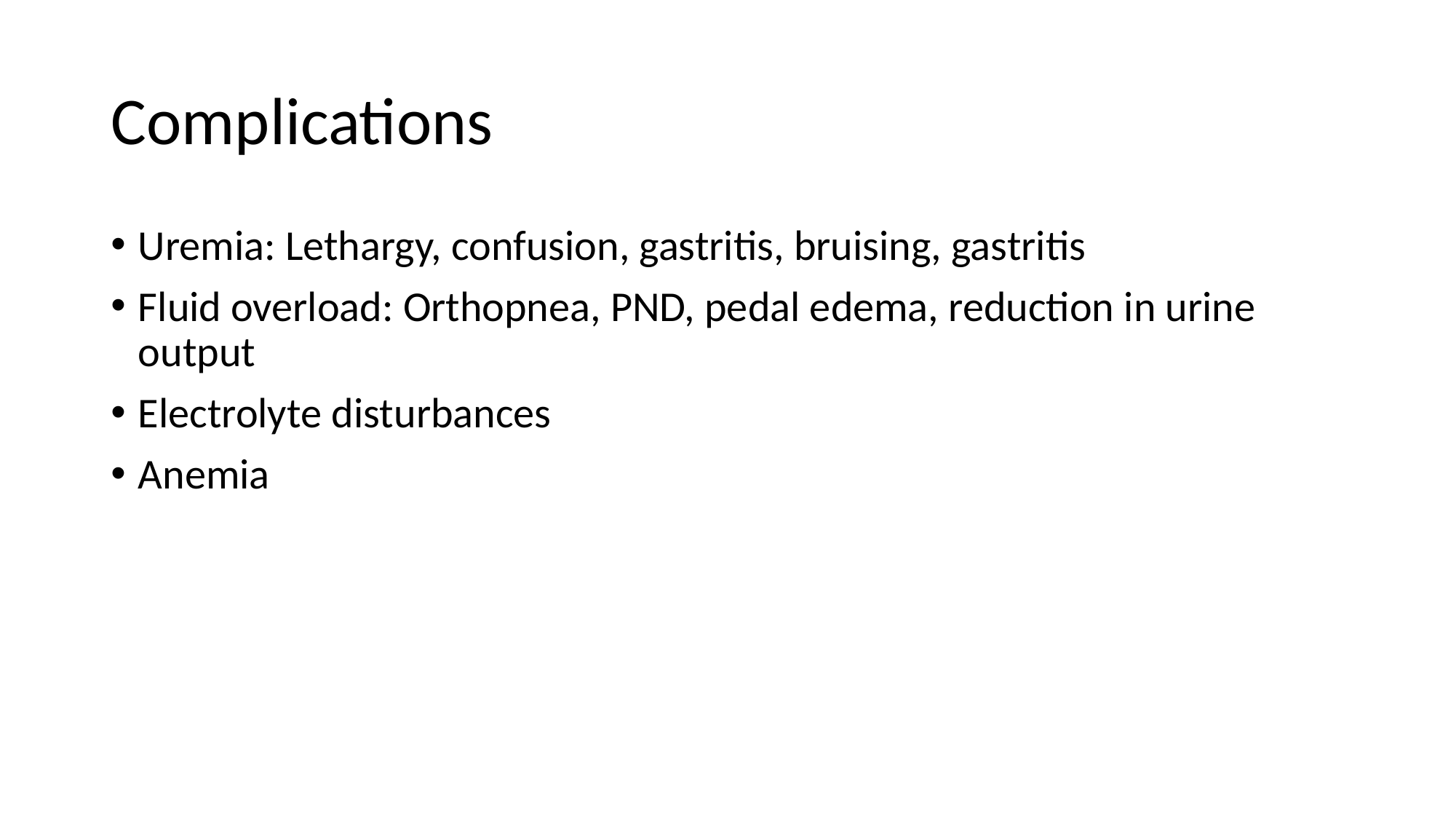

# Complications
Uremia: Lethargy, confusion, gastritis, bruising, gastritis
Fluid overload: Orthopnea, PND, pedal edema, reduction in urine output
Electrolyte disturbances
Anemia